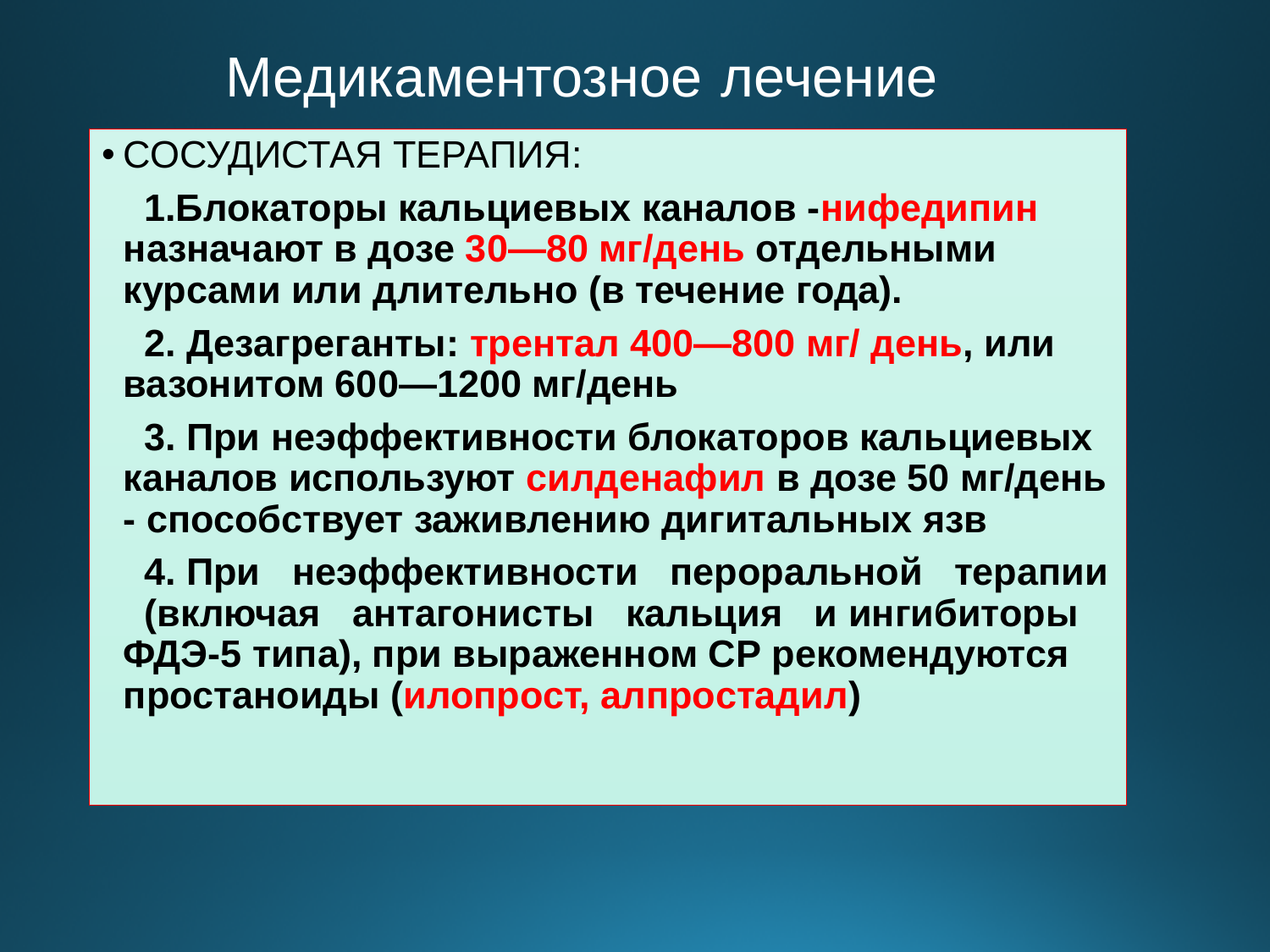

# Медикаментозное лечение
СОСУДИСТАЯ ТЕРАПИЯ:
    1.Блокаторы кальциевых каналов -нифедипин назначают в дозе 30—80 мг/день отдельными курсами или длительно (в течение года).
    2. Дезагреганты: трентал 400—800 мг/ день, или вазонитом 600—1200 мг/день
    3. При неэффективности блокаторов кальциевых каналов используют силденафил в дозе 50 мг/день - способствует заживлению дигитальных язв
    4. При   неэффективности   пероральной   терапии   (включая   антагонисты   кальция   и ингибиторы ФДЭ-5 типа), при выраженном СР рекомендуются простаноиды (илопрост, алпростадил)